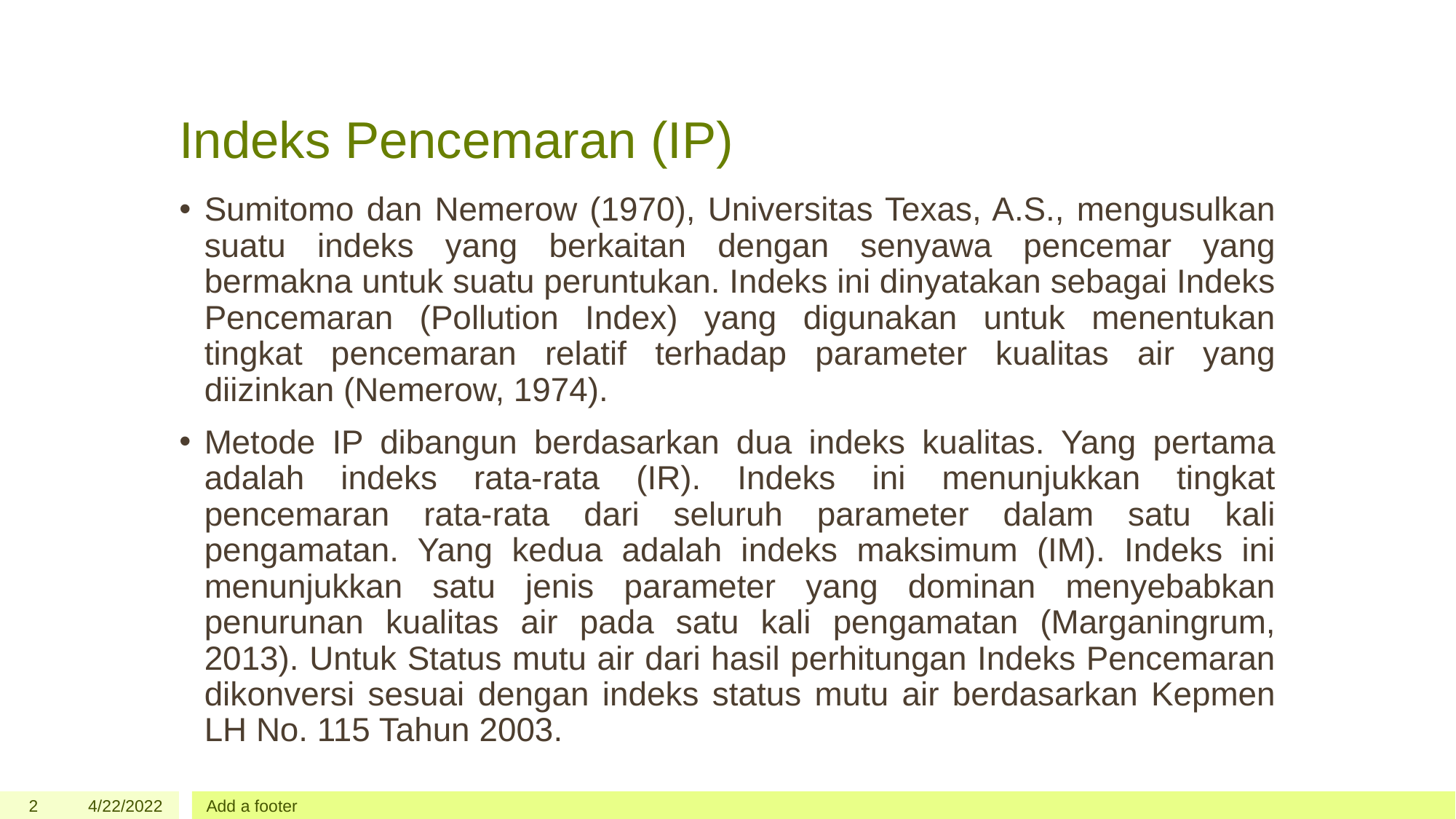

# Indeks Pencemaran (IP)
Sumitomo dan Nemerow (1970), Universitas Texas, A.S., mengusulkan suatu indeks yang berkaitan dengan senyawa pencemar yang bermakna untuk suatu peruntukan. Indeks ini dinyatakan sebagai Indeks Pencemaran (Pollution Index) yang digunakan untuk menentukan tingkat pencemaran relatif terhadap parameter kualitas air yang diizinkan (Nemerow, 1974).
Metode IP dibangun berdasarkan dua indeks kualitas. Yang pertama adalah indeks rata-rata (IR). Indeks ini menunjukkan tingkat pencemaran rata-rata dari seluruh parameter dalam satu kali pengamatan. Yang kedua adalah indeks maksimum (IM). Indeks ini menunjukkan satu jenis parameter yang dominan menyebabkan penurunan kualitas air pada satu kali pengamatan (Marganingrum, 2013). Untuk Status mutu air dari hasil perhitungan Indeks Pencemaran dikonversi sesuai dengan indeks status mutu air berdasarkan Kepmen LH No. 115 Tahun 2003.
2
4/22/2022
Add a footer